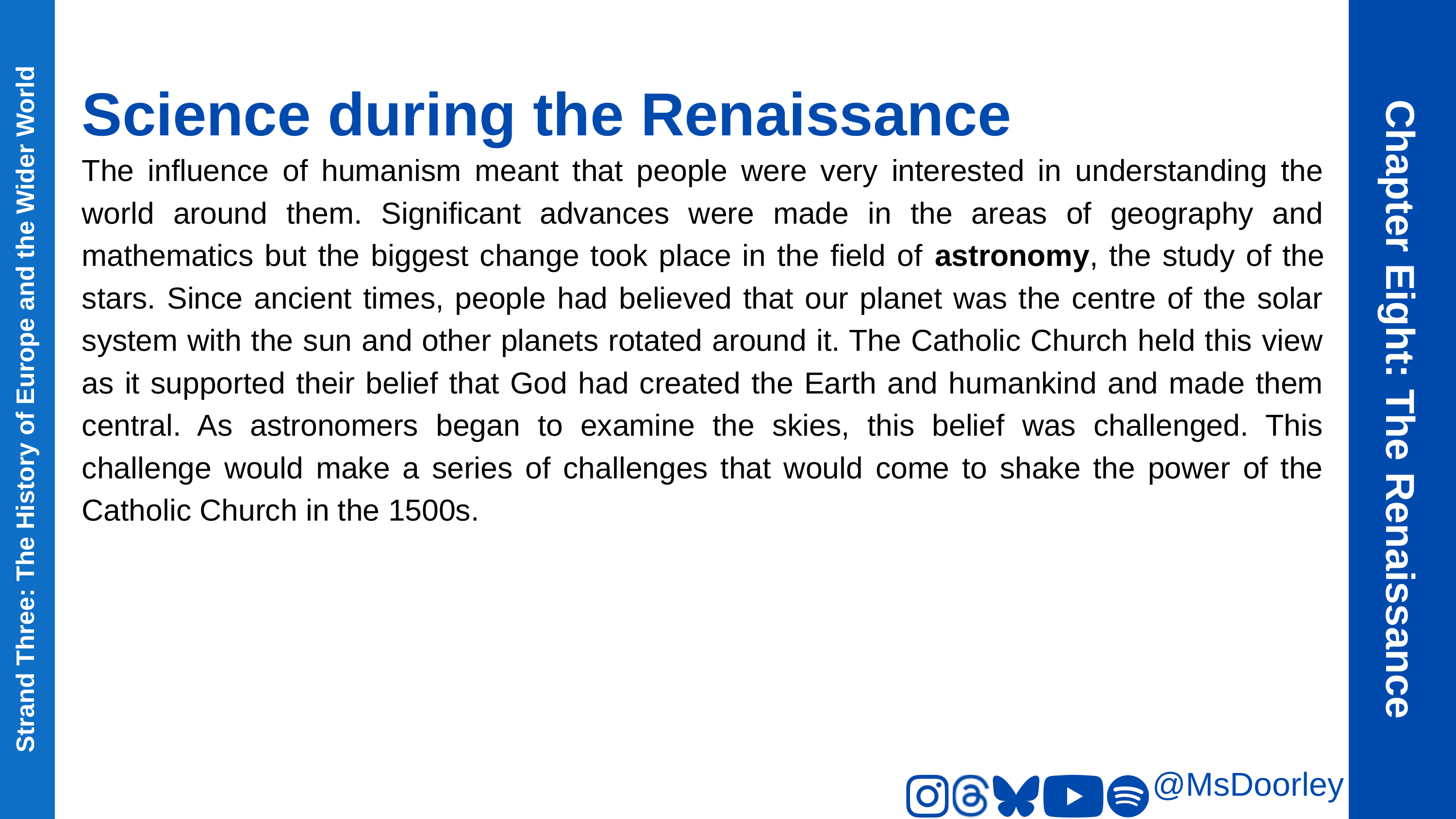

Science during the Renaissance
The influence of humanism meant that people were very interested in understanding the world around them. Significant advances were made in the areas of geography and mathematics but the biggest change took place in the field of astronomy, the study of the stars. Since ancient times, people had believed that our planet was the centre of the solar system with the sun and other planets rotated around it. The Catholic Church held this view as it supported their belief that God had created the Earth and humankind and made them central. As astronomers began to examine the skies, this belief was challenged. This challenge would make a series of challenges that would come to shake the power of the Catholic Church in the 1500s.
Chapter Eight: The Renaissance
Strand Three: The History of Europe and the Wider World

@MsDoorley